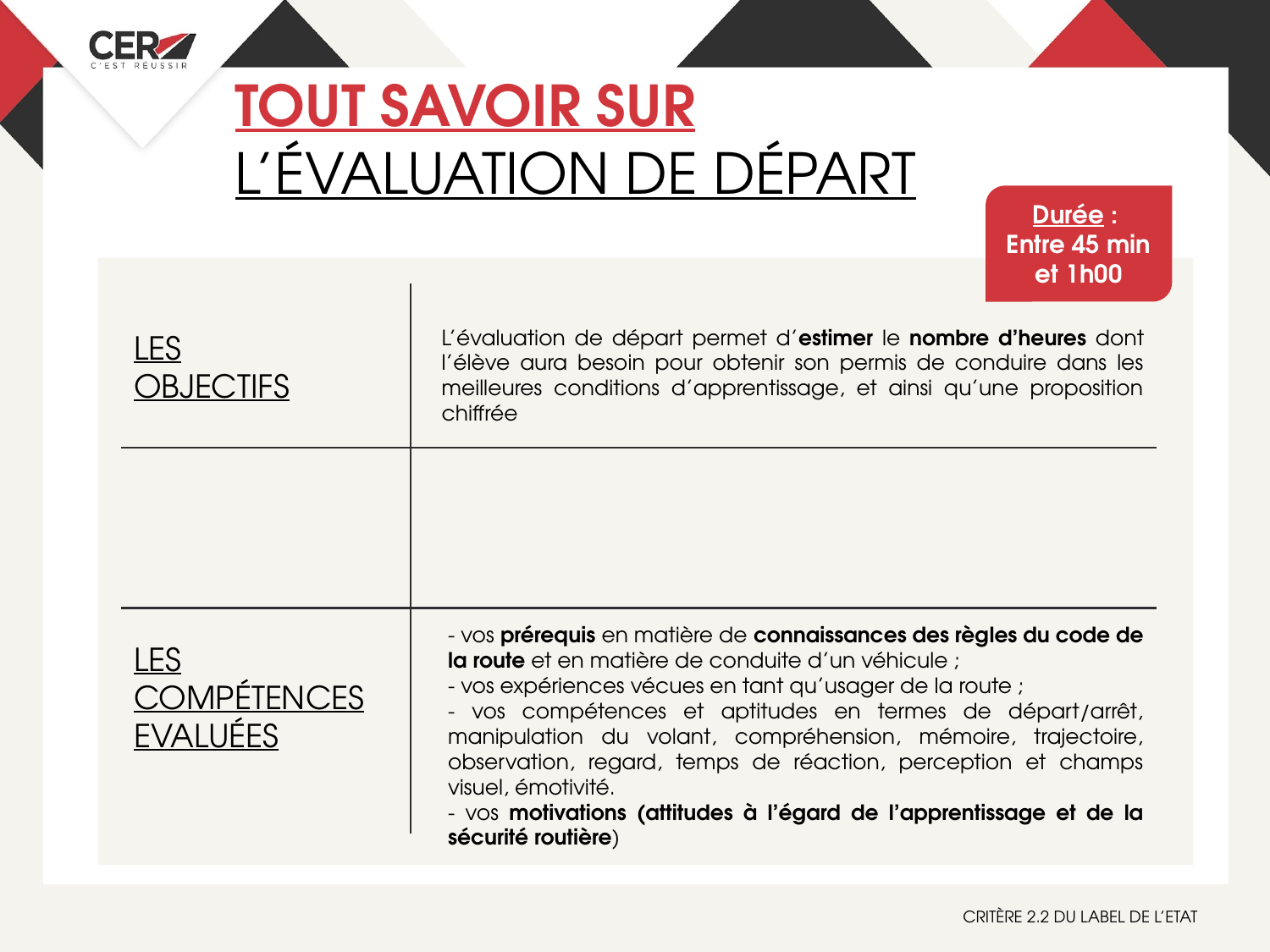

TOUT SAVOIR SUR
L’ÉVALUATION DE DÉPART
Durée :
Entre 45 min et 1h00

L’évaluation de départ permet d’estimer le nombre d’heures dont l’élève aura besoin pour obtenir son permis de conduire dans les meilleures conditions d’apprentissage, et ainsi qu’une proposition chiffrée
LES
OBJECTIFS
LES
COMPÉTENCES
EVALUÉES
- vos prérequis en matière de connaissances des règles du code de la route et en matière de conduite d’un véhicule ;
- vos expériences vécues en tant qu’usager de la route ;
- vos compétences et aptitudes en termes de départ/arrêt, manipulation du volant, compréhension, mémoire, trajectoire, observation, regard, temps de réaction, perception et champs visuel, émotivité.
- vos motivations (attitudes à l’égard de l’apprentissage et de la sécurité routière)
CRITÈRE 2.2 DU LABEL DE L’ETAT